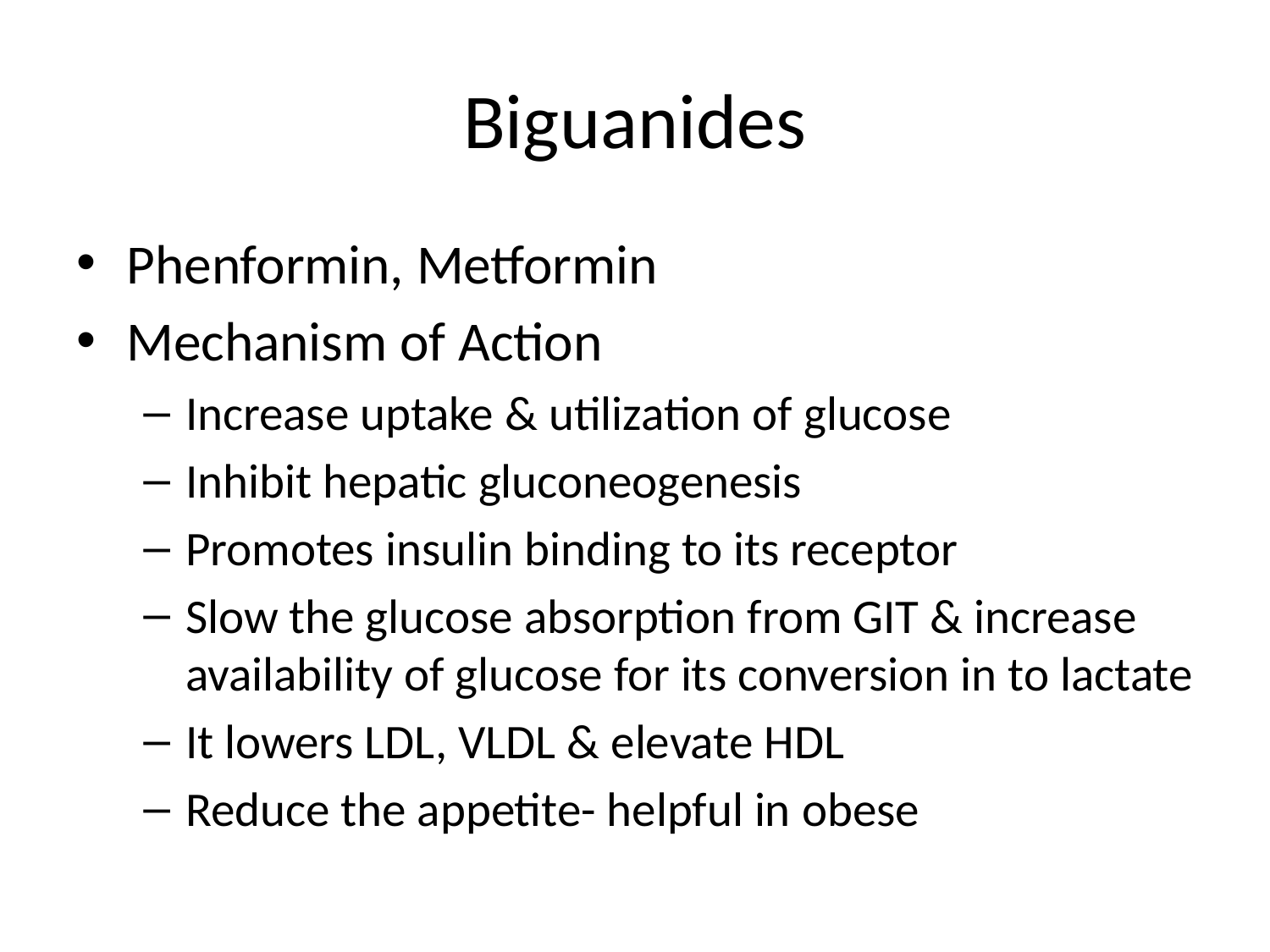

# Biguanides
Phenformin, Metformin
Mechanism of Action
Increase uptake & utilization of glucose
Inhibit hepatic gluconeogenesis
Promotes insulin binding to its receptor
Slow the glucose absorption from GIT & increase availability of glucose for its conversion in to lactate
It lowers LDL, VLDL & elevate HDL
Reduce the appetite- helpful in obese